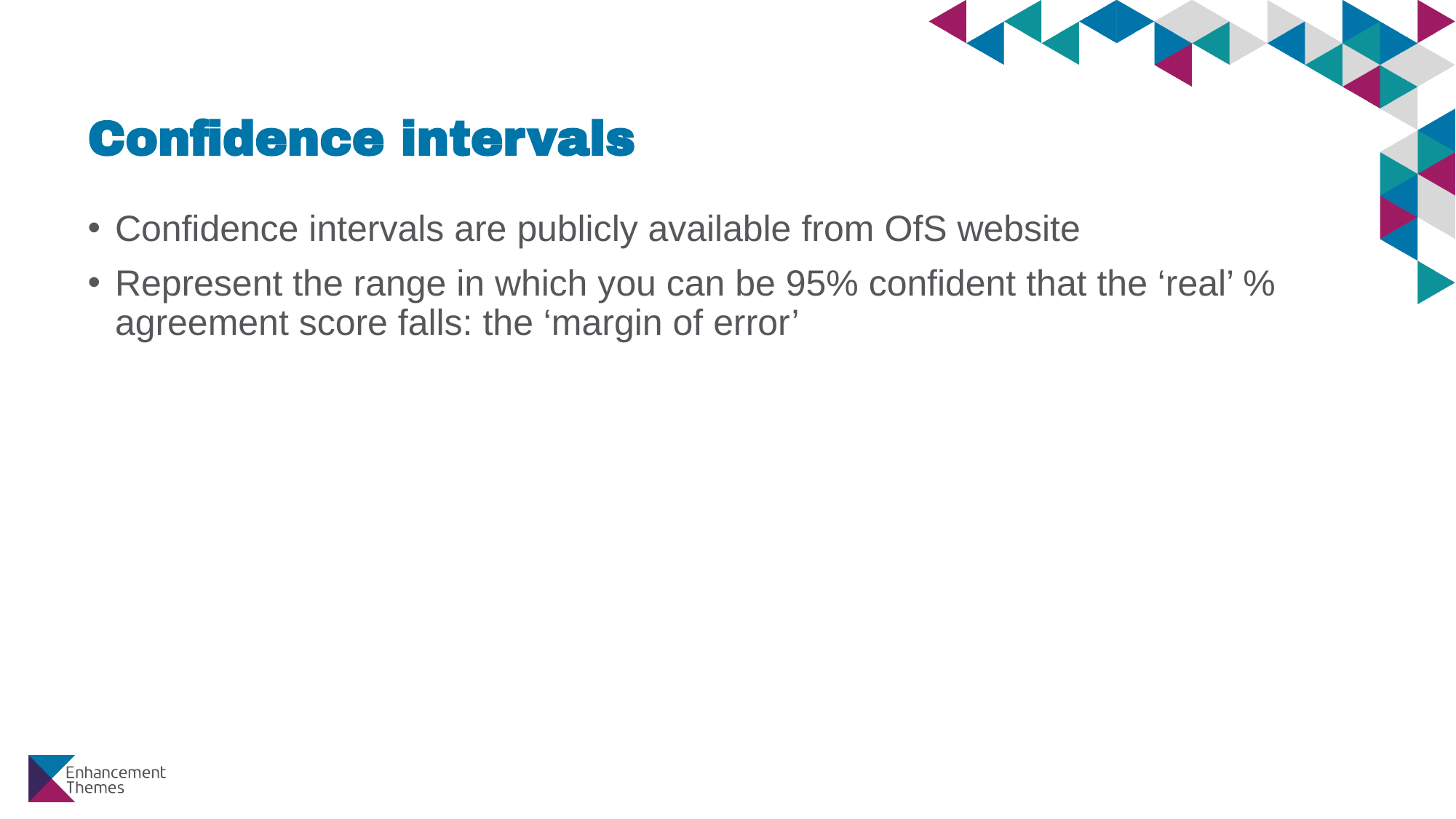

# Confidence intervals
Confidence intervals are publicly available from OfS website
Represent the range in which you can be 95% confident that the ‘real’ % agreement score falls: the ‘margin of error’